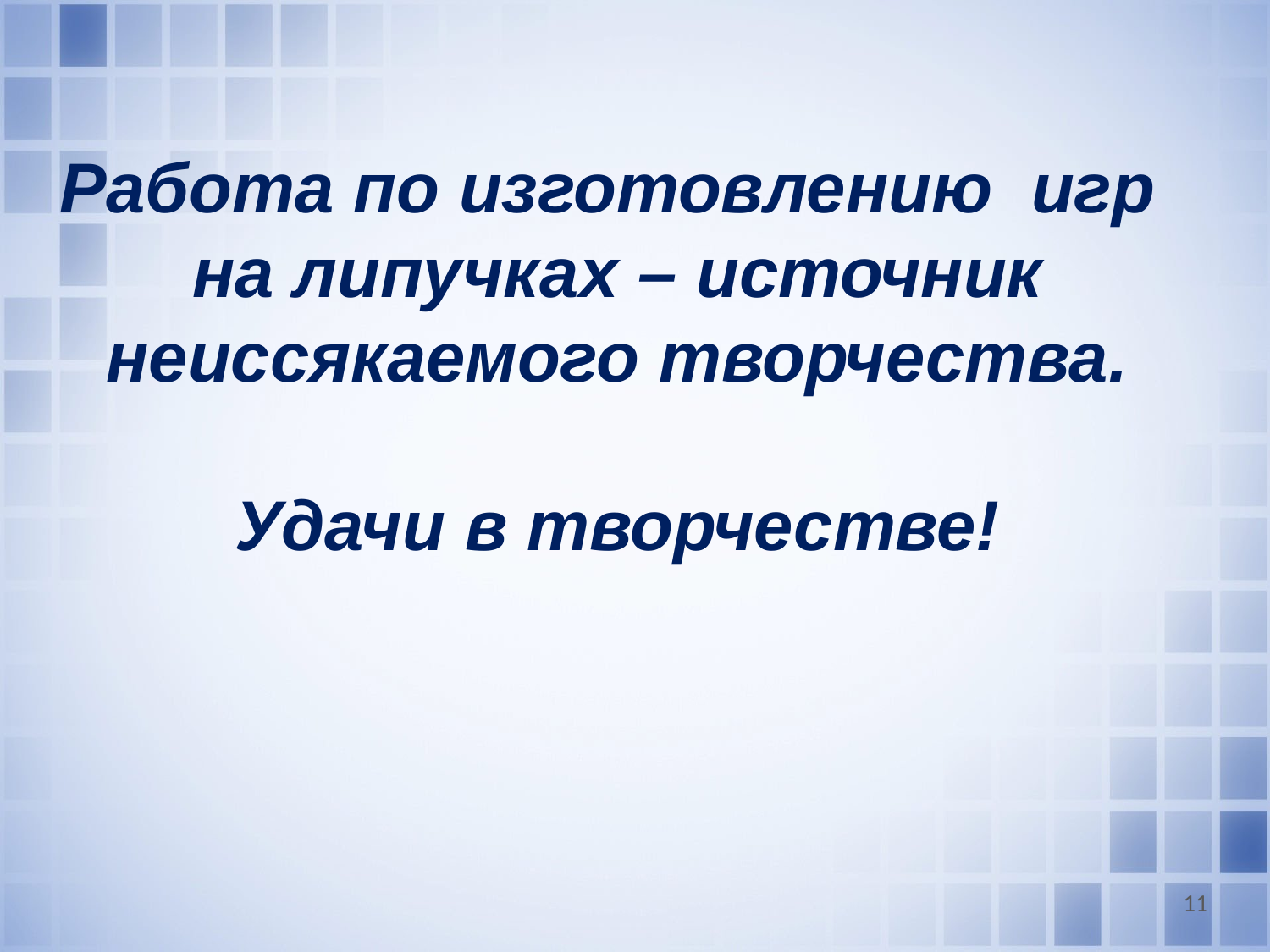

Работа по изготовлению  игр  на липучках – источник неиссякаемого творчества.

Удачи в творчестве!

11